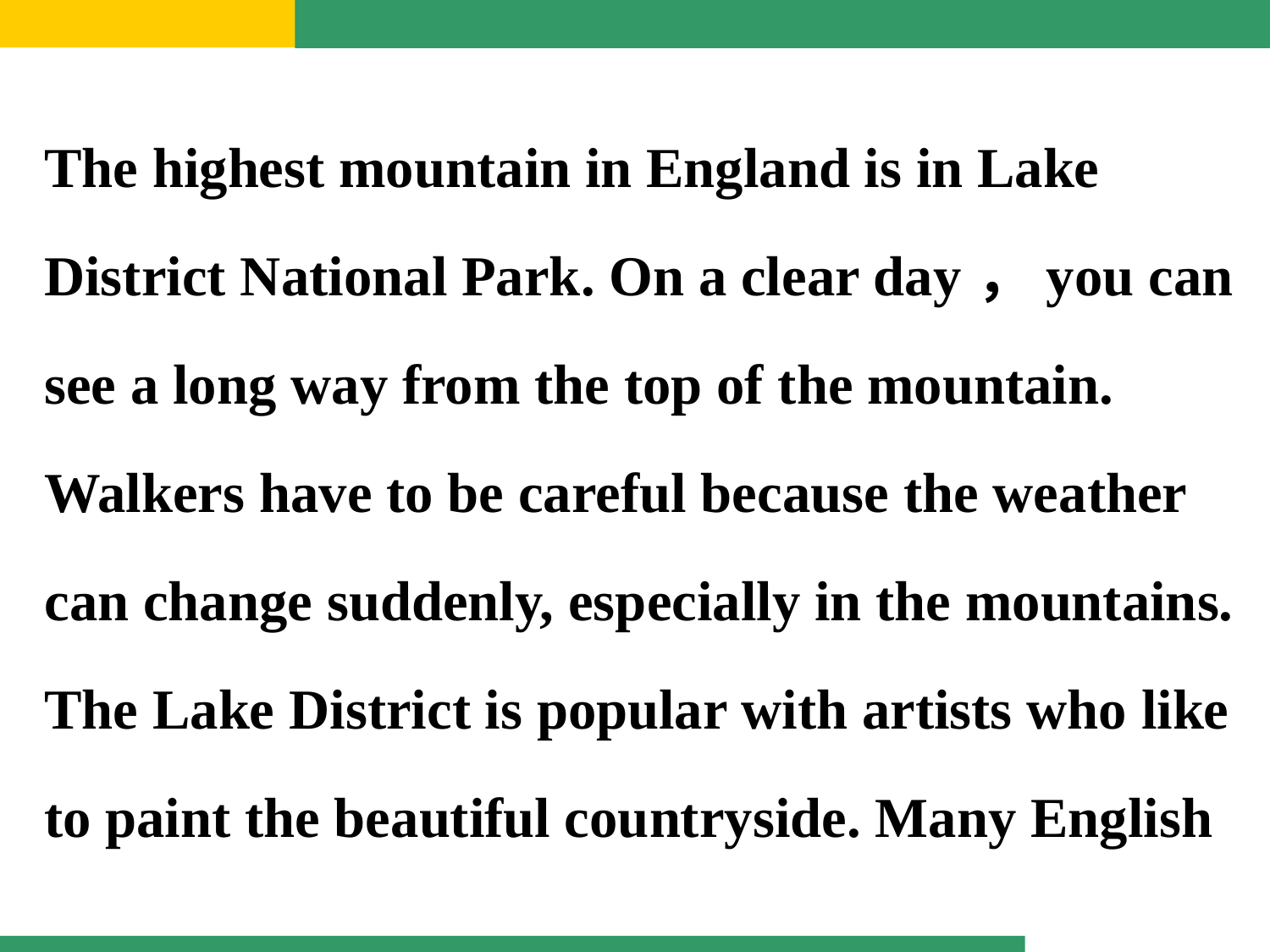

The highest mountain in England is in Lake District National Park. On a clear day，you can see a long way from the top of the mountain. Walkers have to be careful because the weather can change suddenly, especially in the mountains. The Lake District is popular with artists who like to paint the beautiful countryside. Many English